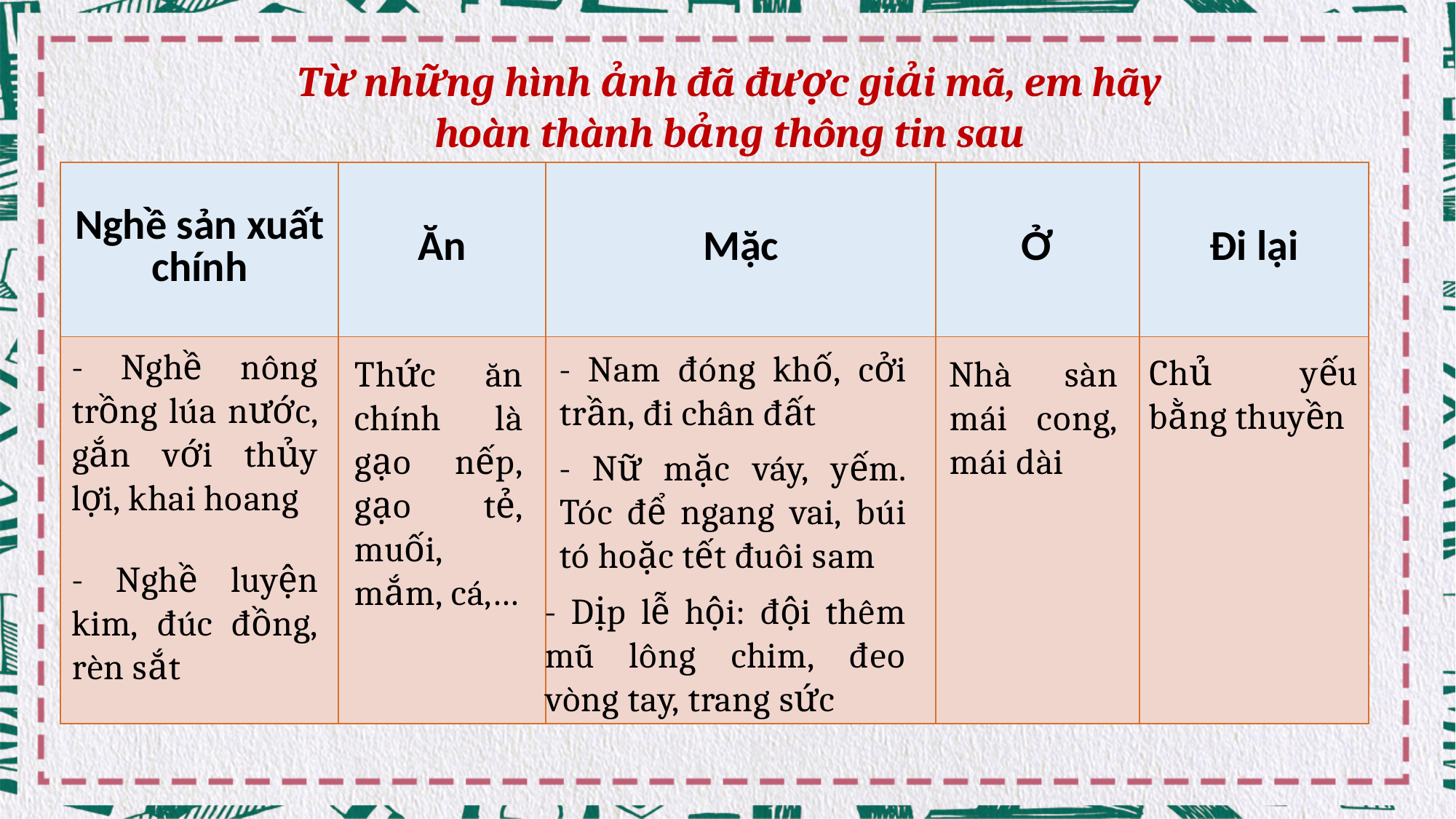

Từ những hình ảnh đã được giải mã, em hãy hoàn thành bảng thông tin sau
| Nghề sản xuất chính | Ăn | Mặc | Ở | Đi lại |
| --- | --- | --- | --- | --- |
|  |  |  |  |  |
- Nghề nông trồng lúa nước, gắn với thủy lợi, khai hoang
- Nam đóng khố, cởi trần, đi chân đất
Chủ yếu bằng thuyền
Thức ăn chính là gạo nếp, gạo tẻ, muối, mắm, cá,…
Nhà sàn mái cong, mái dài
- Nữ mặc váy, yếm. Tóc để ngang vai, búi tó hoặc tết đuôi sam
- Nghề luyện kim, đúc đồng, rèn sắt
- Dịp lễ hội: đội thêm mũ lông chim, đeo vòng tay, trang sức